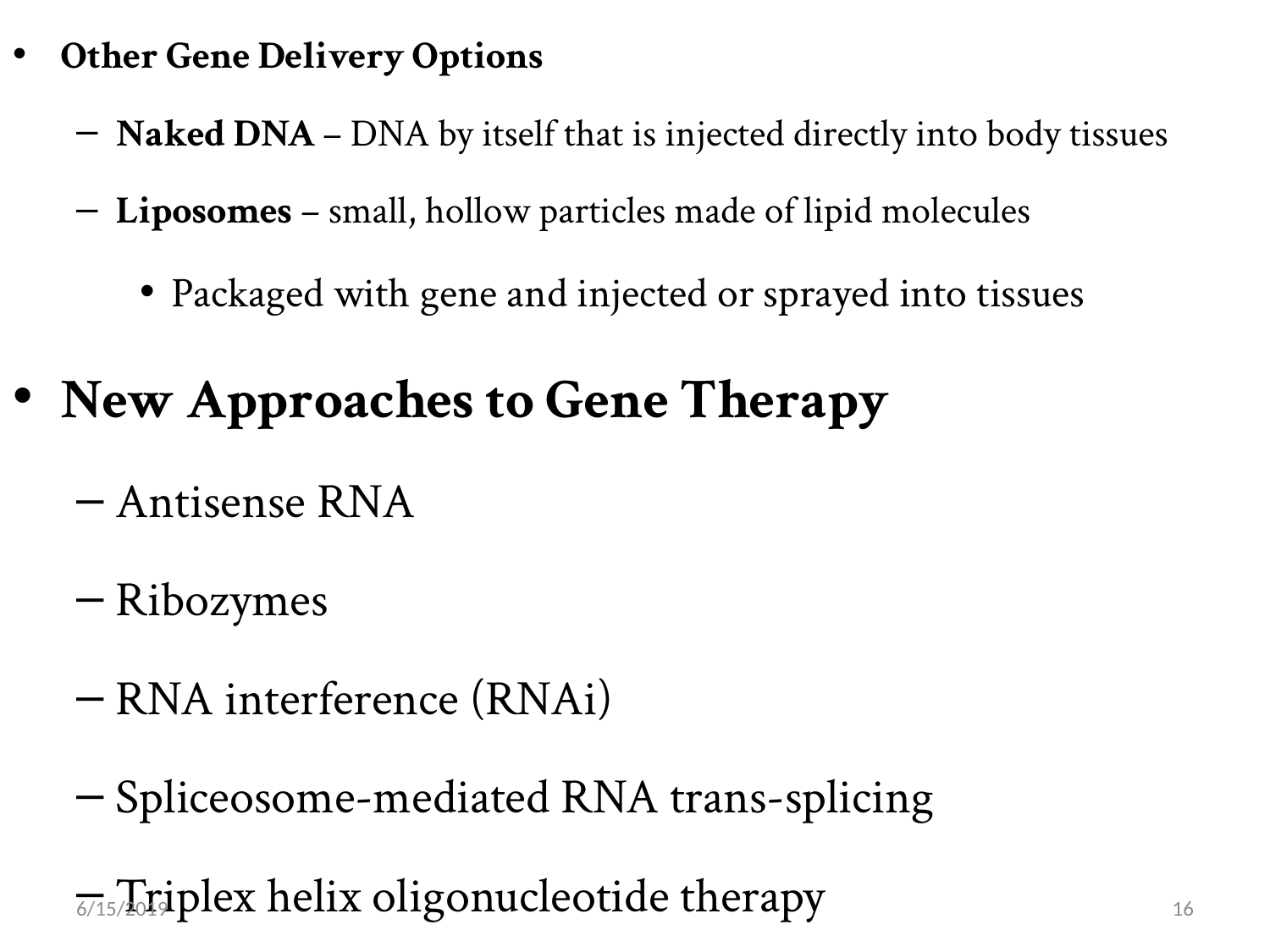

Other Gene Delivery Options
Naked DNA – DNA by itself that is injected directly into body tissues
Liposomes – small, hollow particles made of lipid molecules
Packaged with gene and injected or sprayed into tissues
New Approaches to Gene Therapy
Antisense RNA
Ribozymes
RNA interference (RNAi)
Spliceosome-mediated RNA trans-splicing
Triplex helix oligonucleotide therapy

6/15/2019
16